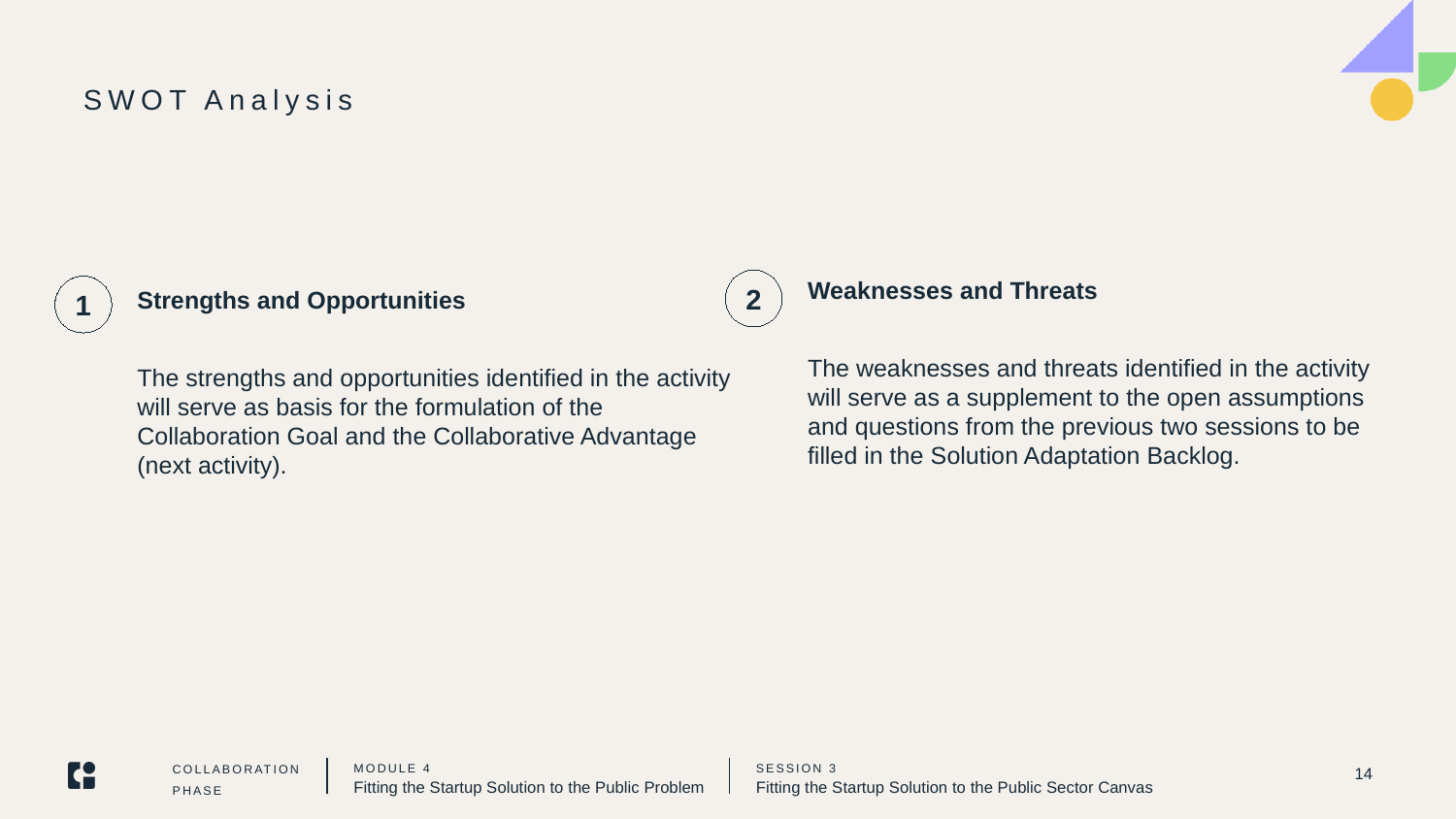

# SWOT Analysis
Weaknesses and Threats

The weaknesses and threats identified in the activity will serve as a supplement to the open assumptions and questions from the previous two sessions to be filled in the Solution Adaptation Backlog.

Strengths and Opportunities

The strengths and opportunities identified in the activity will serve as basis for the formulation of the Collaboration Goal and the Collaborative Advantage (next activity).
2
1
14